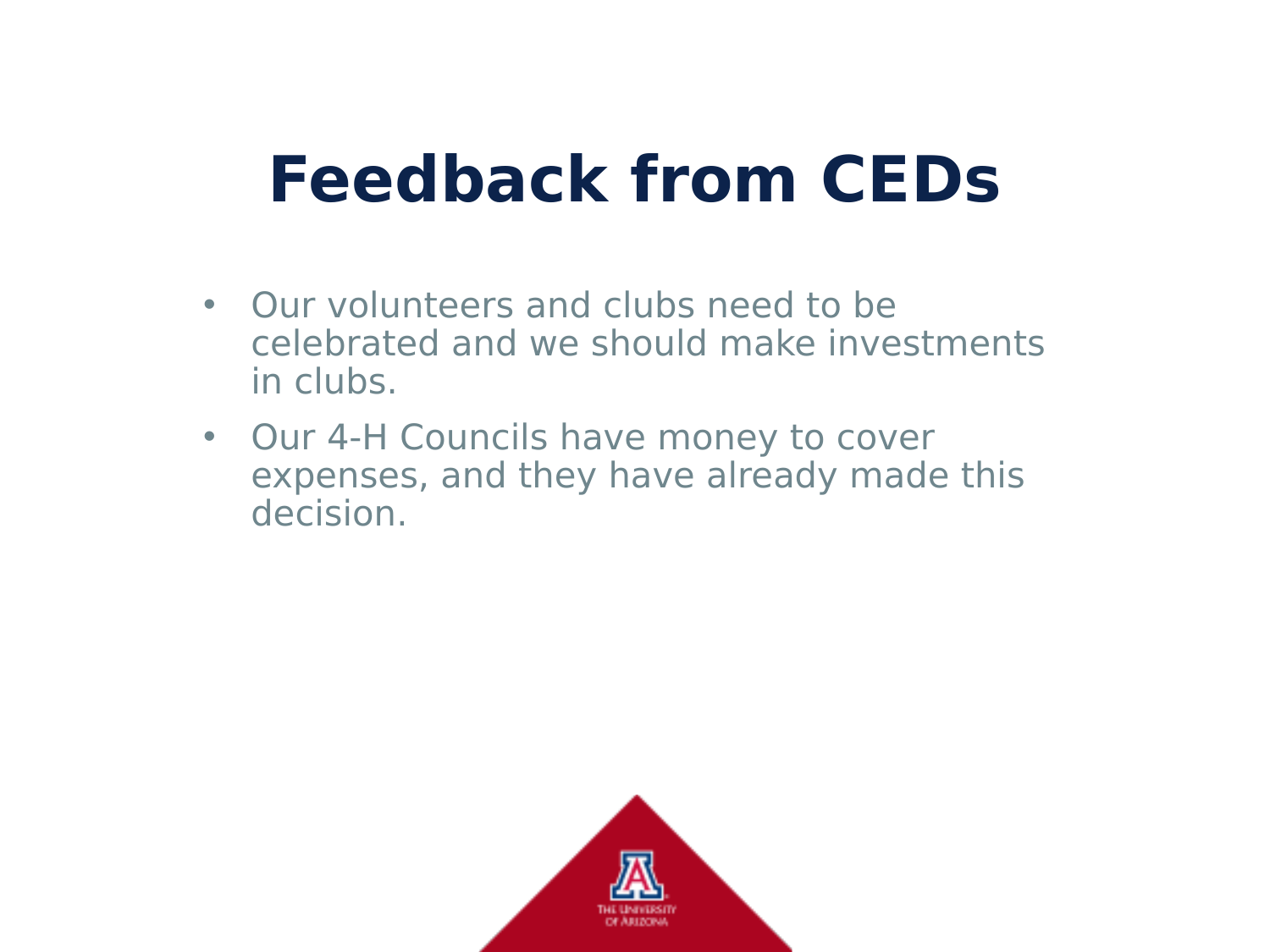

# Feedback from CEDs
Our volunteers and clubs need to be celebrated and we should make investments in clubs.
Our 4-H Councils have money to cover expenses, and they have already made this decision.